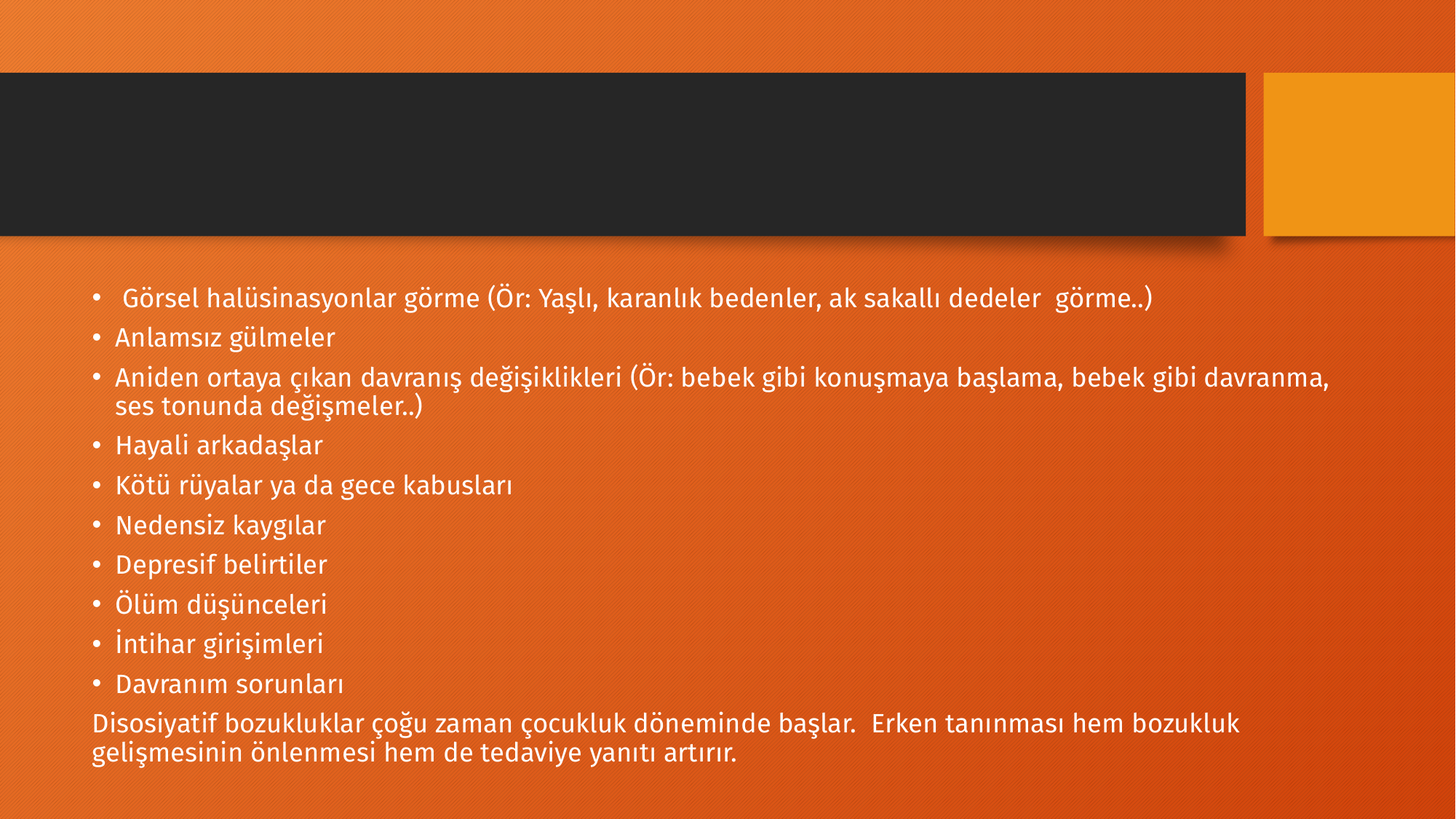

#
 Görsel halüsinasyonlar görme (Ör: Yaşlı, karanlık bedenler, ak sakallı dedeler  görme..)
Anlamsız gülmeler
Aniden ortaya çıkan davranış değişiklikleri (Ör: bebek gibi konuşmaya başlama, bebek gibi davranma, ses tonunda değişmeler..)
Hayali arkadaşlar
Kötü rüyalar ya da gece kabusları
Nedensiz kaygılar
Depresif belirtiler
Ölüm düşünceleri
İntihar girişimleri
Davranım sorunları
Disosiyatif bozukluklar çoğu zaman çocukluk döneminde başlar.  Erken tanınması hem bozukluk gelişmesinin önlenmesi hem de tedaviye yanıtı artırır.